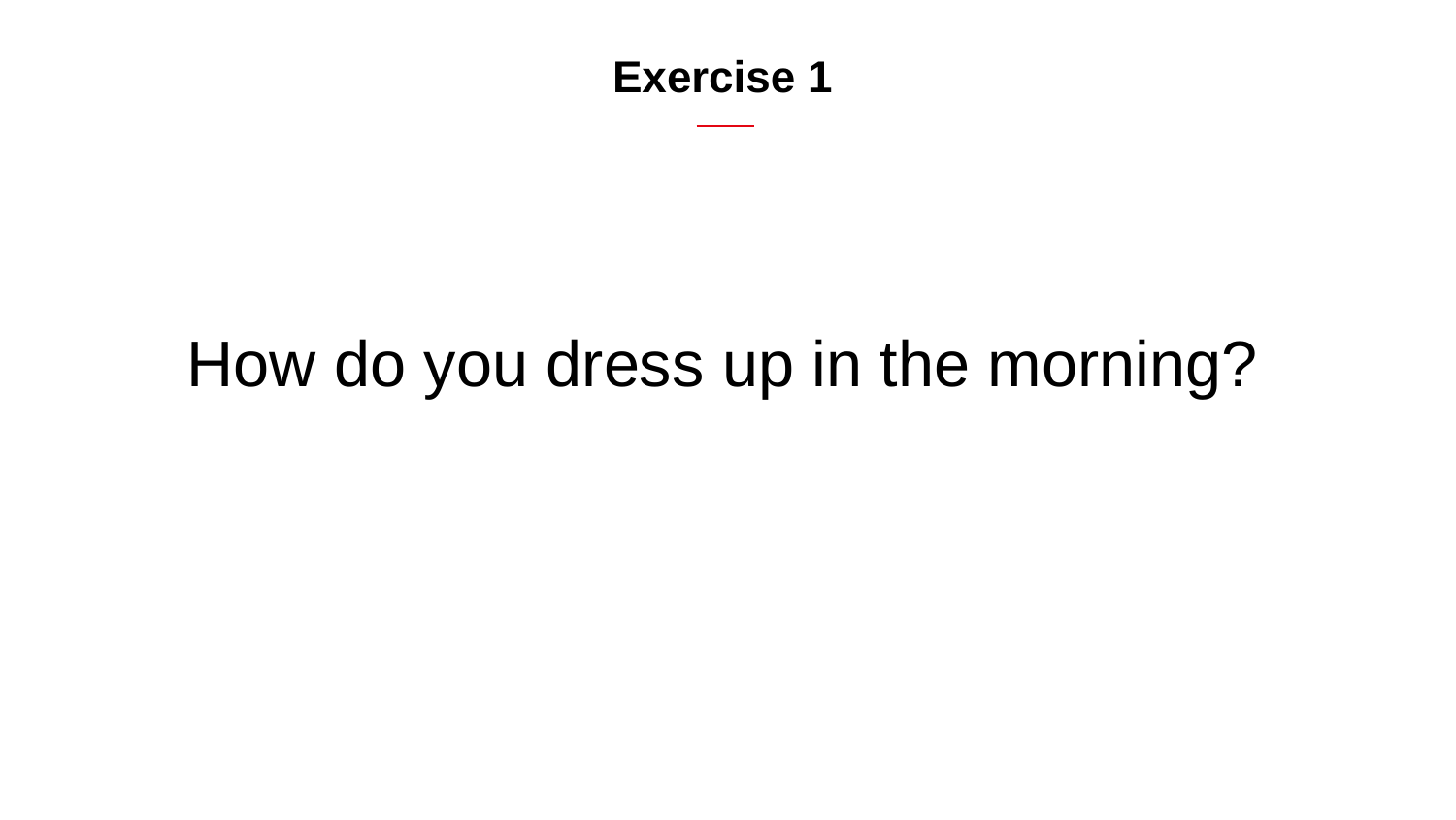

# Exercise 1

How do you dress up in the morning?